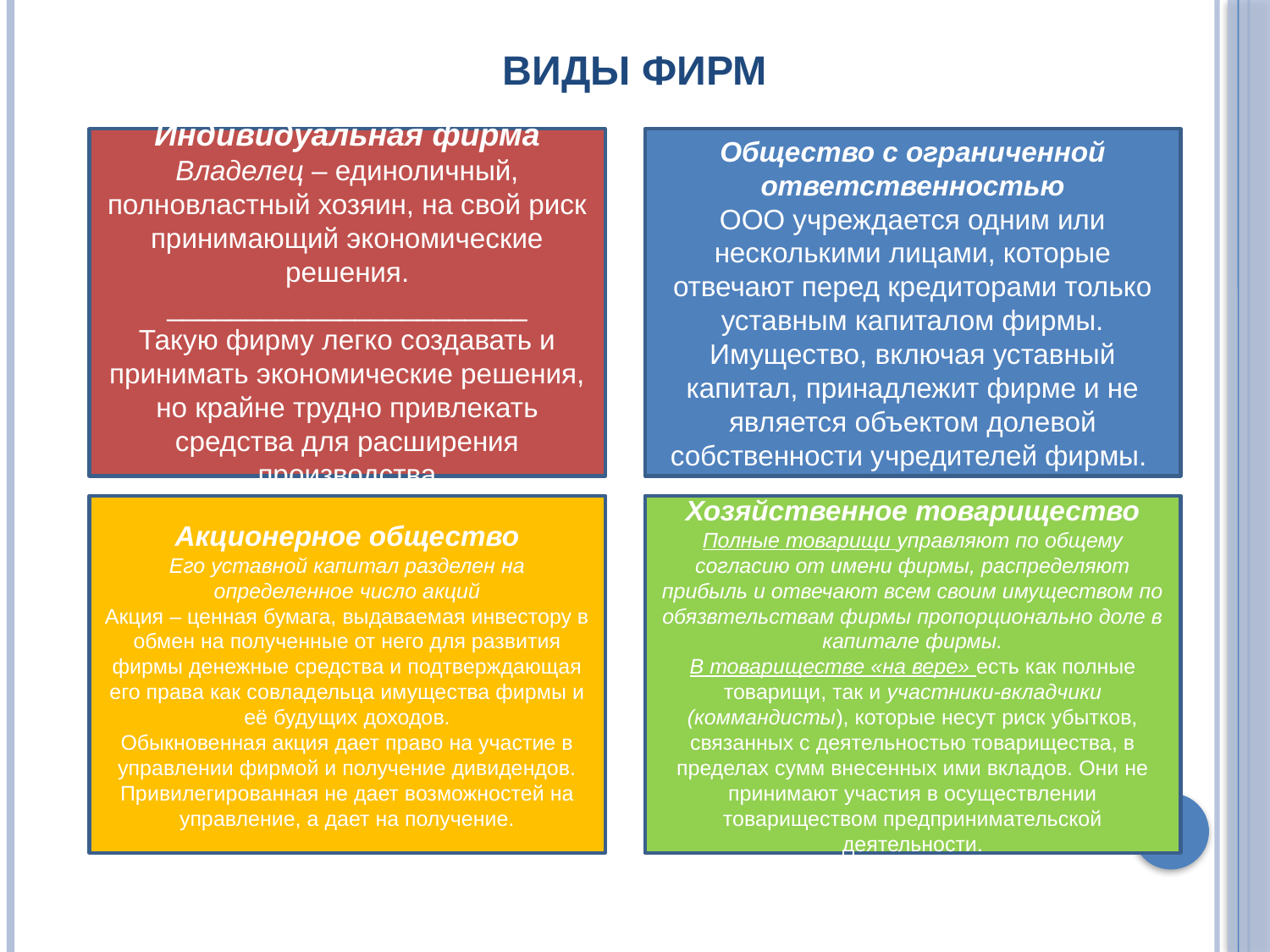

# ВИДЫ ФИРМ

Индивидуальная фирма
Владелец – единоличный, полновластный хозяин, на свой риск принимающий экономические решения.
_______________________
Такую фирму легко создавать и принимать экономические решения, но крайне трудно привлекать средства для расширения производства
Общество с ограниченной ответственностью
ООО учреждается одним или несколькими лицами, которые отвечают перед кредиторами только уставным капиталом фирмы. Имущество, включая уставный капитал, принадлежит фирме и не является объектом долевой собственности учредителей фирмы.
Акционерное общество
Его уставной капитал разделен на определенное число акций
Акция – ценная бумага, выдаваемая инвестору в обмен на полученные от него для развития фирмы денежные средства и подтверждающая его права как совладельца имущества фирмы и её будущих доходов.
Обыкновенная акция дает право на участие в управлении фирмой и получение дивидендов.
Привилегированная не дает возможностей на управление, а дает на получение.
Хозяйственное товарищество
Полные товарищи управляют по общему согласию от имени фирмы, распределяют прибыль и отвечают всем своим имуществом по обязвтельствам фирмы пропорционально доле в капитале фирмы.
В товариществе «на вере» есть как полные товарищи, так и участники-вкладчики (коммандисты), которые несут риск убытков, связанных с деятельностью товарищества, в пределах сумм внесенных ими вкладов. Они не принимают участия в осуществлении товариществом предпринимательской деятельности.